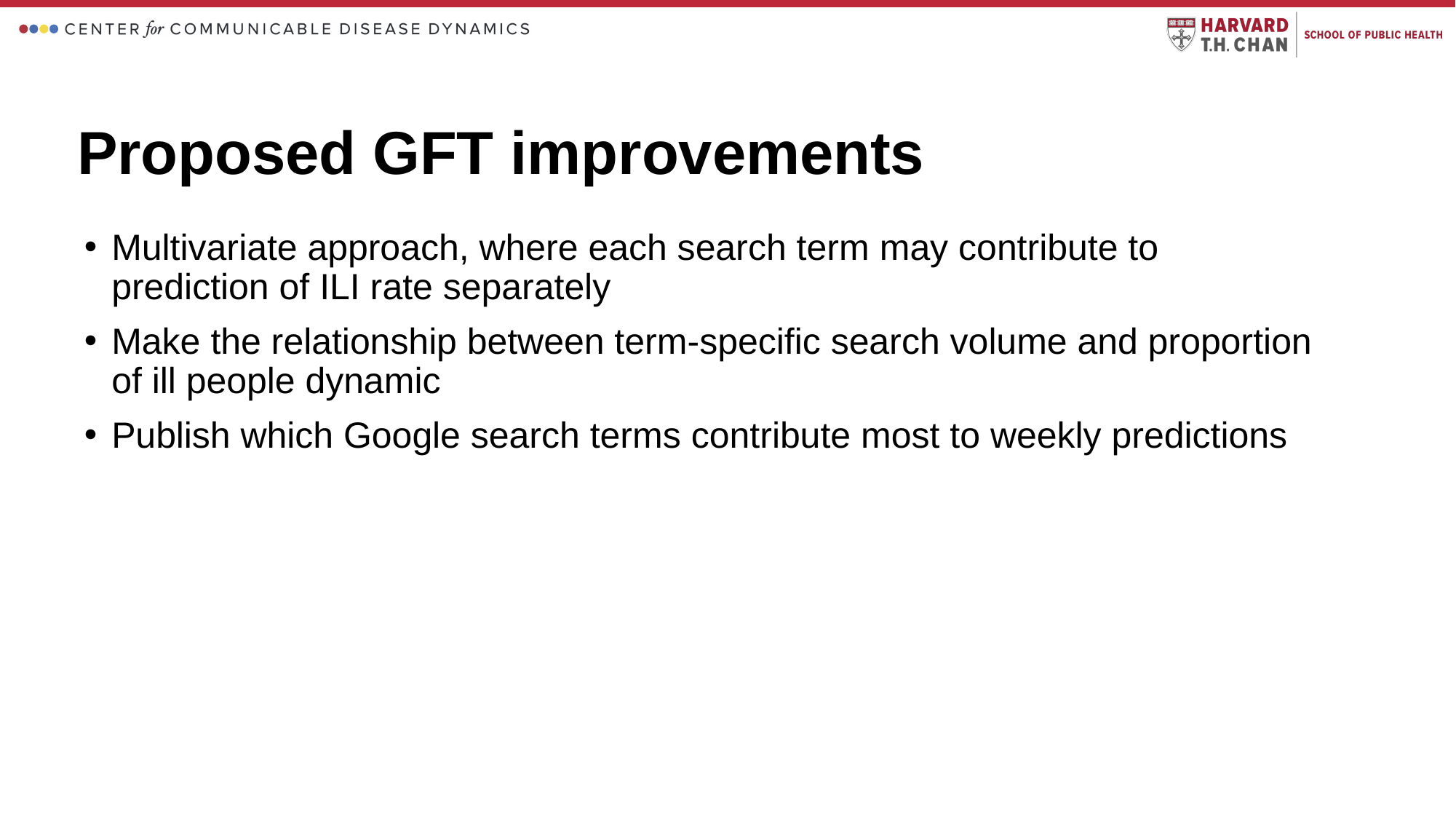

Proposed GFT improvements
Multivariate approach, where each search term may contribute to prediction of ILI rate separately
Make the relationship between term-specific search volume and proportion of ill people dynamic
Publish which Google search terms contribute most to weekly predictions